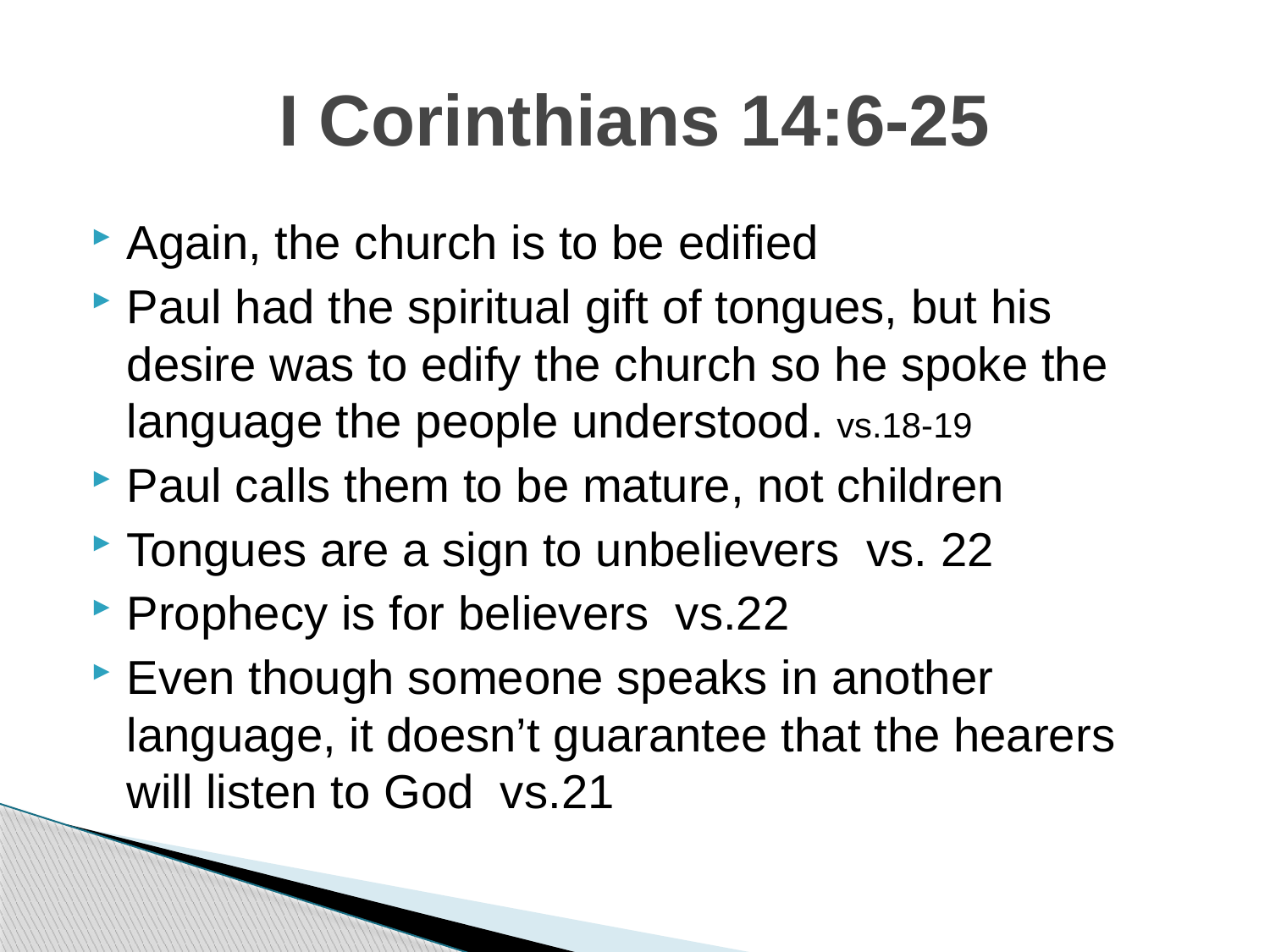

# I Corinthians 14:6-25
Again, the church is to be edified
Paul had the spiritual gift of tongues, but his desire was to edify the church so he spoke the language the people understood. vs.18-19
Paul calls them to be mature, not children
Tongues are a sign to unbelievers  vs. 22
Prophecy is for believers  vs.22
Even though someone speaks in another language, it doesn’t guarantee that the hearers will listen to God  vs.21